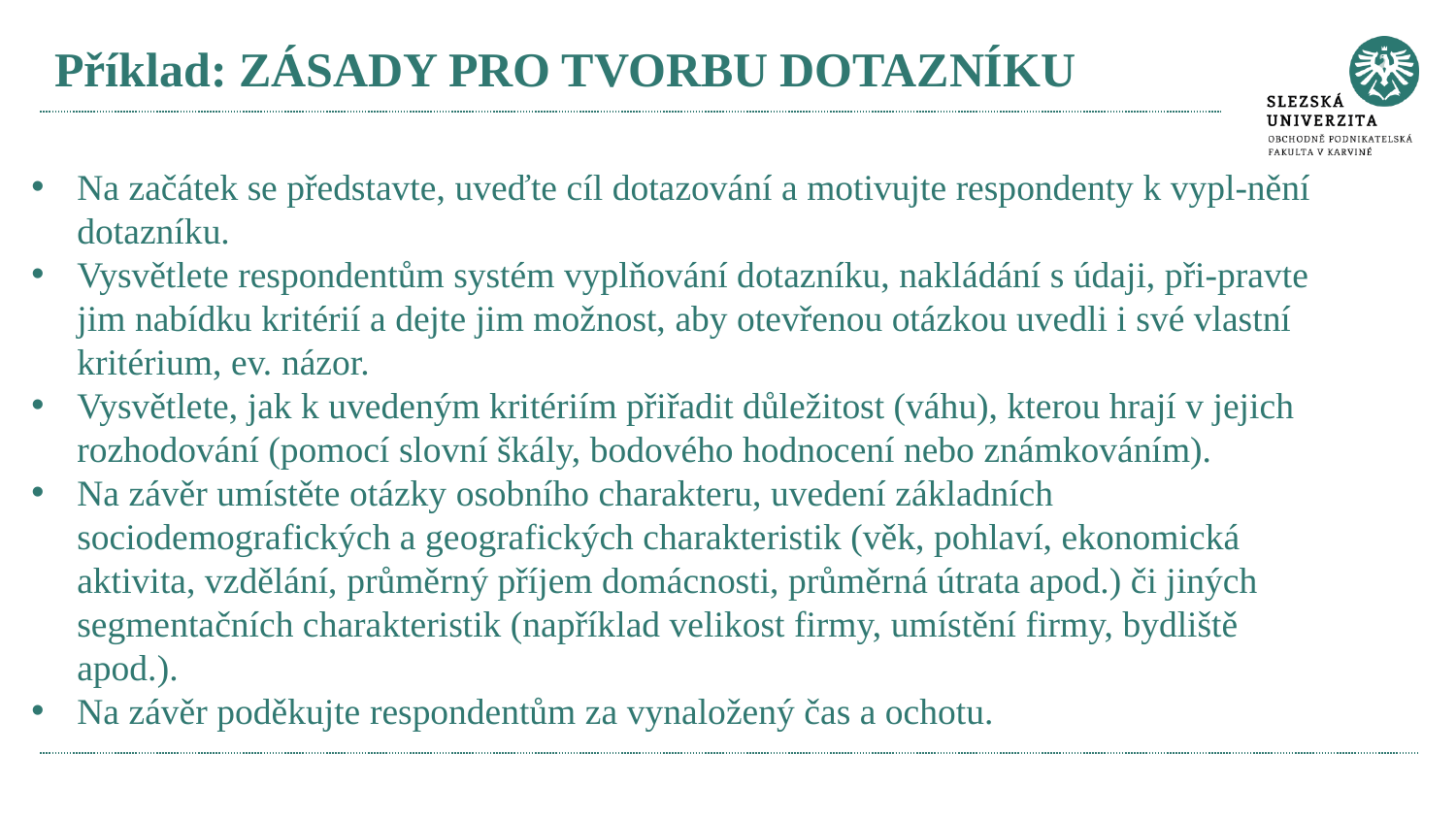

# Příklad: ZÁSADY PRO TVORBU DOTAZNÍKU
Na začátek se představte, uveďte cíl dotazování a motivujte respondenty k vypl-nění dotazníku.
Vysvětlete respondentům systém vyplňování dotazníku, nakládání s údaji, při-pravte jim nabídku kritérií a dejte jim možnost, aby otevřenou otázkou uvedli i své vlastní kritérium, ev. názor.
Vysvětlete, jak k uvedeným kritériím přiřadit důležitost (váhu), kterou hrají v jejich rozhodování (pomocí slovní škály, bodového hodnocení nebo známkováním).
Na závěr umístěte otázky osobního charakteru, uvedení základních sociodemografických a geografických charakteristik (věk, pohlaví, ekonomická aktivita, vzdělání, průměrný příjem domácnosti, průměrná útrata apod.) či jiných segmentačních charakteristik (například velikost firmy, umístění firmy, bydliště apod.).
Na závěr poděkujte respondentům za vynaložený čas a ochotu.